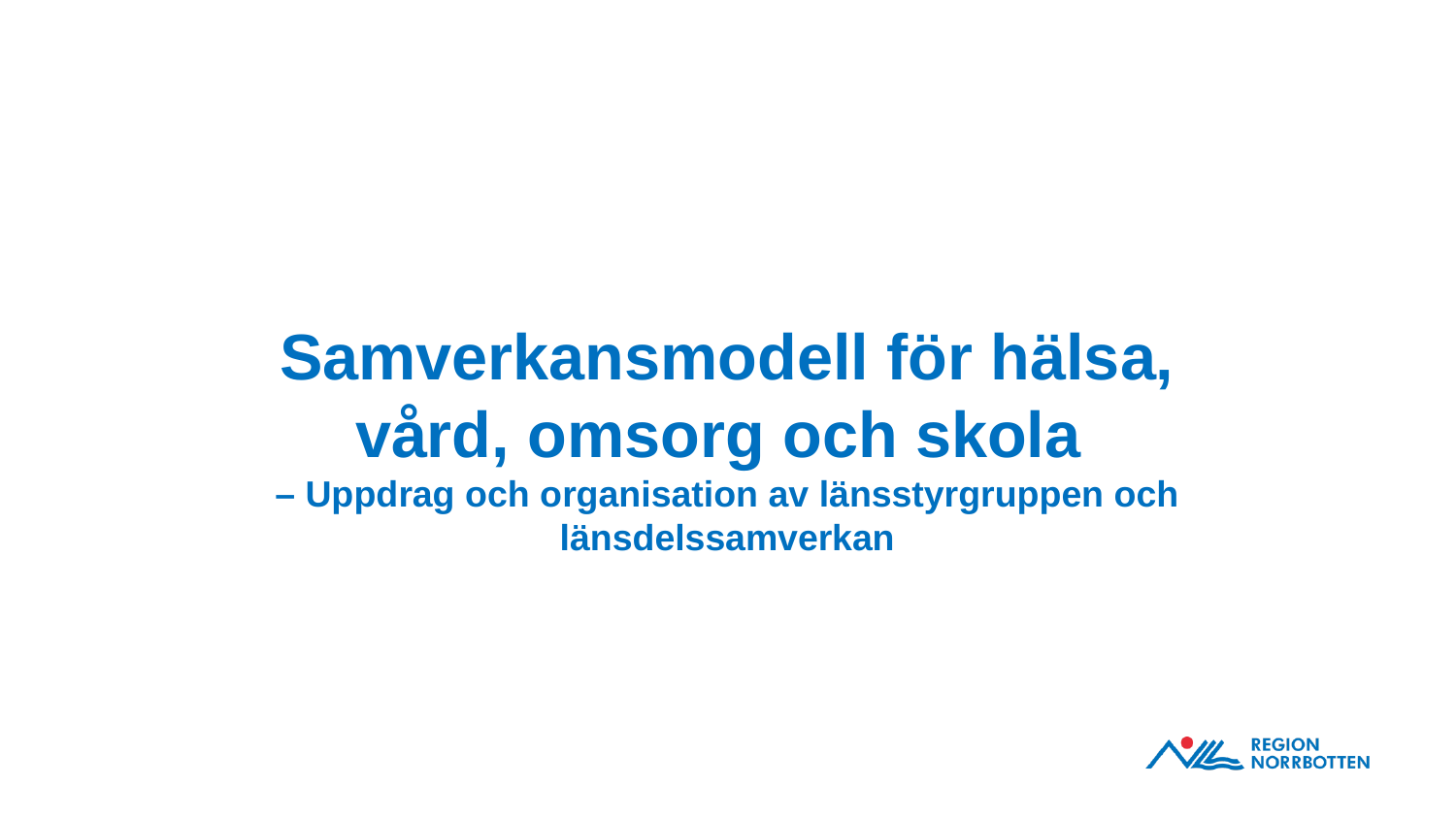

# Samverkansmodell för hälsa, vård, omsorg och skola – Uppdrag och organisation av länsstyrgruppen och länsdelssamverkan